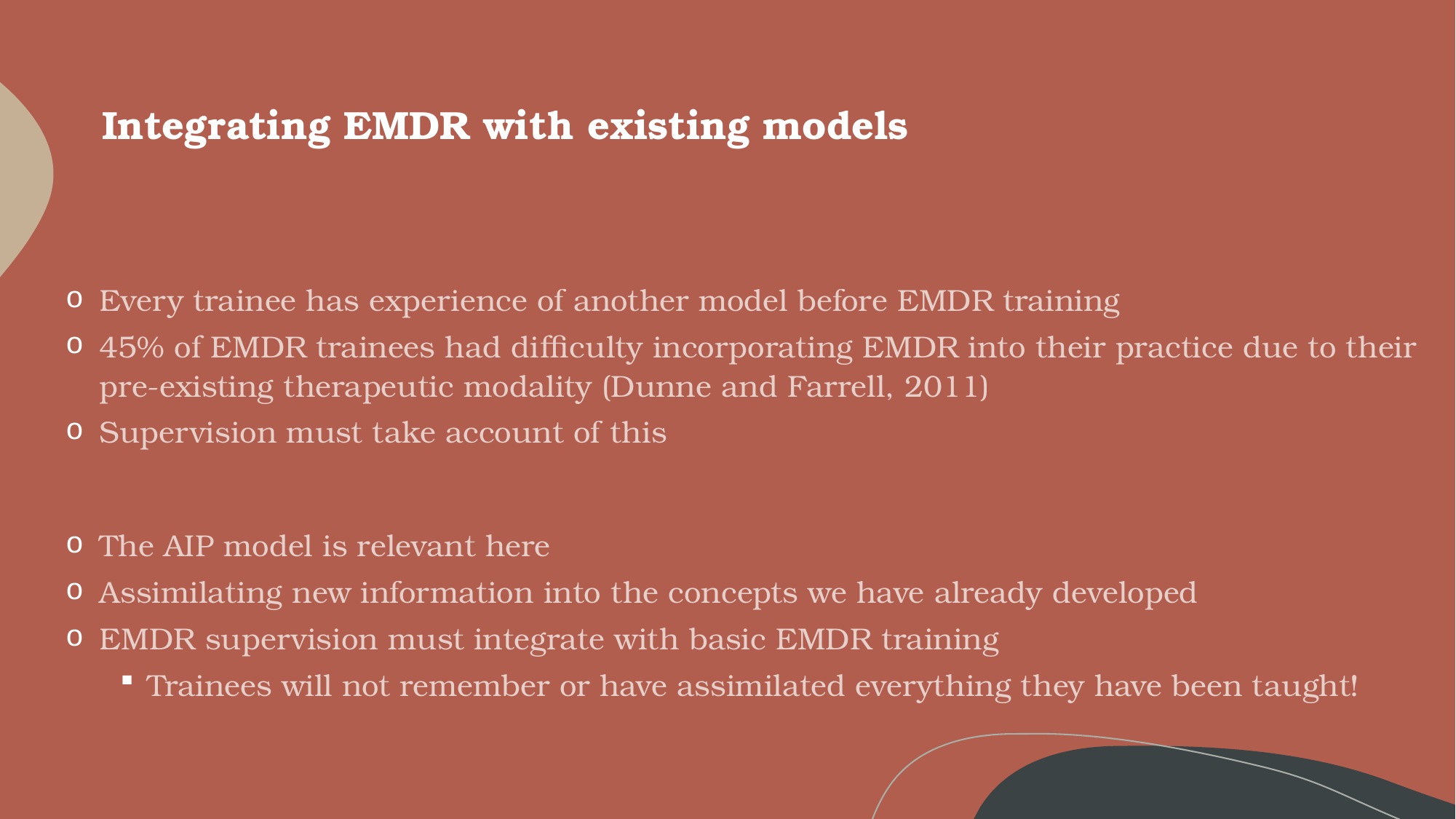

# Integrating EMDR with existing models
Every trainee has experience of another model before EMDR training
45% of EMDR trainees had difficulty incorporating EMDR into their practice due to their pre-existing therapeutic modality (Dunne and Farrell, 2011)
Supervision must take account of this

The AIP model is relevant here
Assimilating new information into the concepts we have already developed
EMDR supervision must integrate with basic EMDR training
Trainees will not remember or have assimilated everything they have been taught!